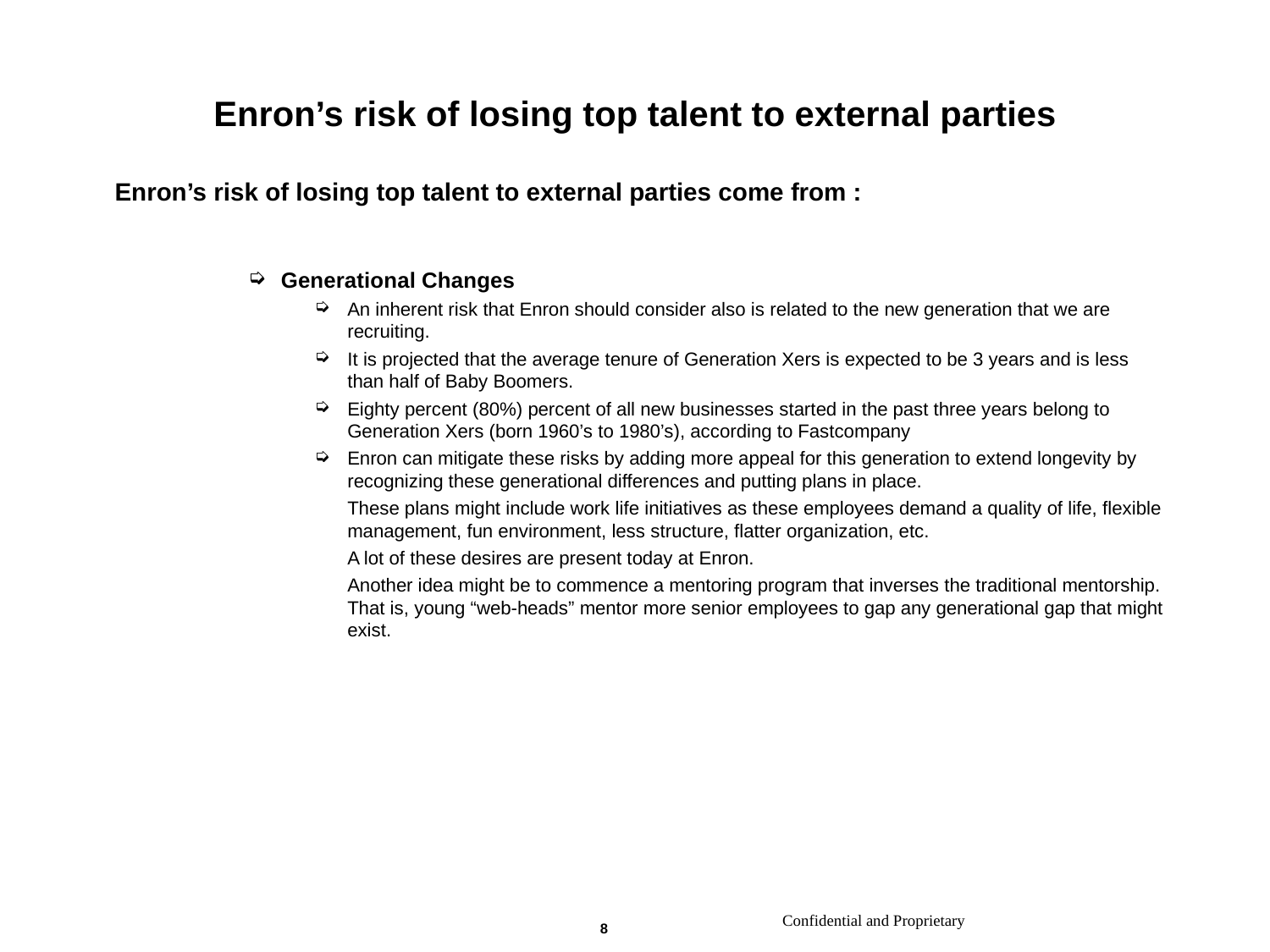

# Enron’s risk of losing top talent to external parties
Enron’s risk of losing top talent to external parties come from :

Generational Changes
An inherent risk that Enron should consider also is related to the new generation that we are recruiting.
It is projected that the average tenure of Generation Xers is expected to be 3 years and is less than half of Baby Boomers.
Eighty percent (80%) percent of all new businesses started in the past three years belong to Generation Xers (born 1960’s to 1980’s), according to Fastcompany
Enron can mitigate these risks by adding more appeal for this generation to extend longevity by recognizing these generational differences and putting plans in place.
	These plans might include work life initiatives as these employees demand a quality of life, flexible management, fun environment, less structure, flatter organization, etc.
	A lot of these desires are present today at Enron.
	Another idea might be to commence a mentoring program that inverses the traditional mentorship.  That is, young “web-heads” mentor more senior employees to gap any generational gap that might exist.